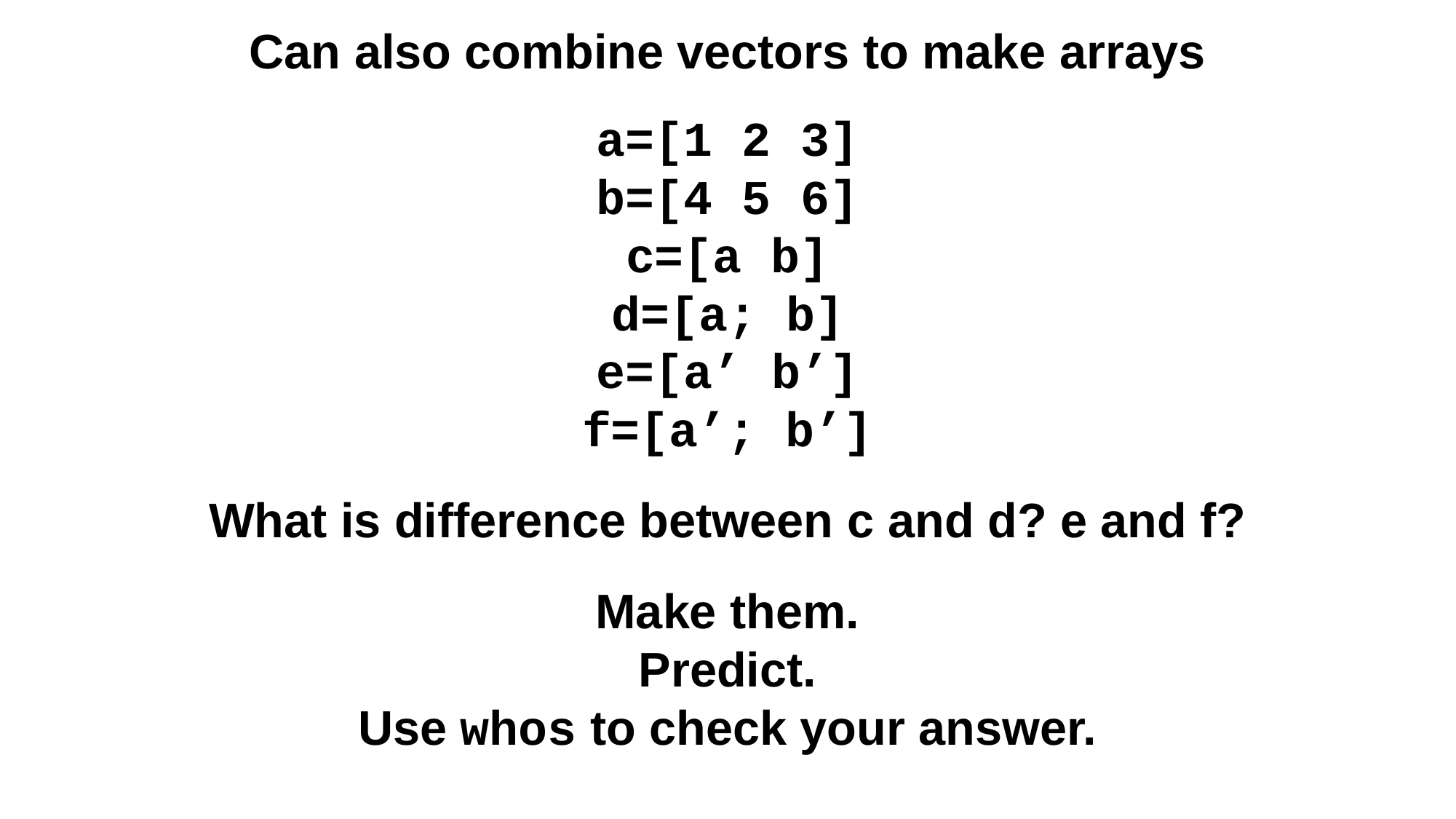

Can also combine vectors to make arrays

a=[1 2 3]
b=[4 5 6]
c=[a b]
d=[a; b]
e=[a’ b’]
f=[a’; b’]

What is difference between c and d? e and f?

Make them.
Predict.
Use whos to check your answer.